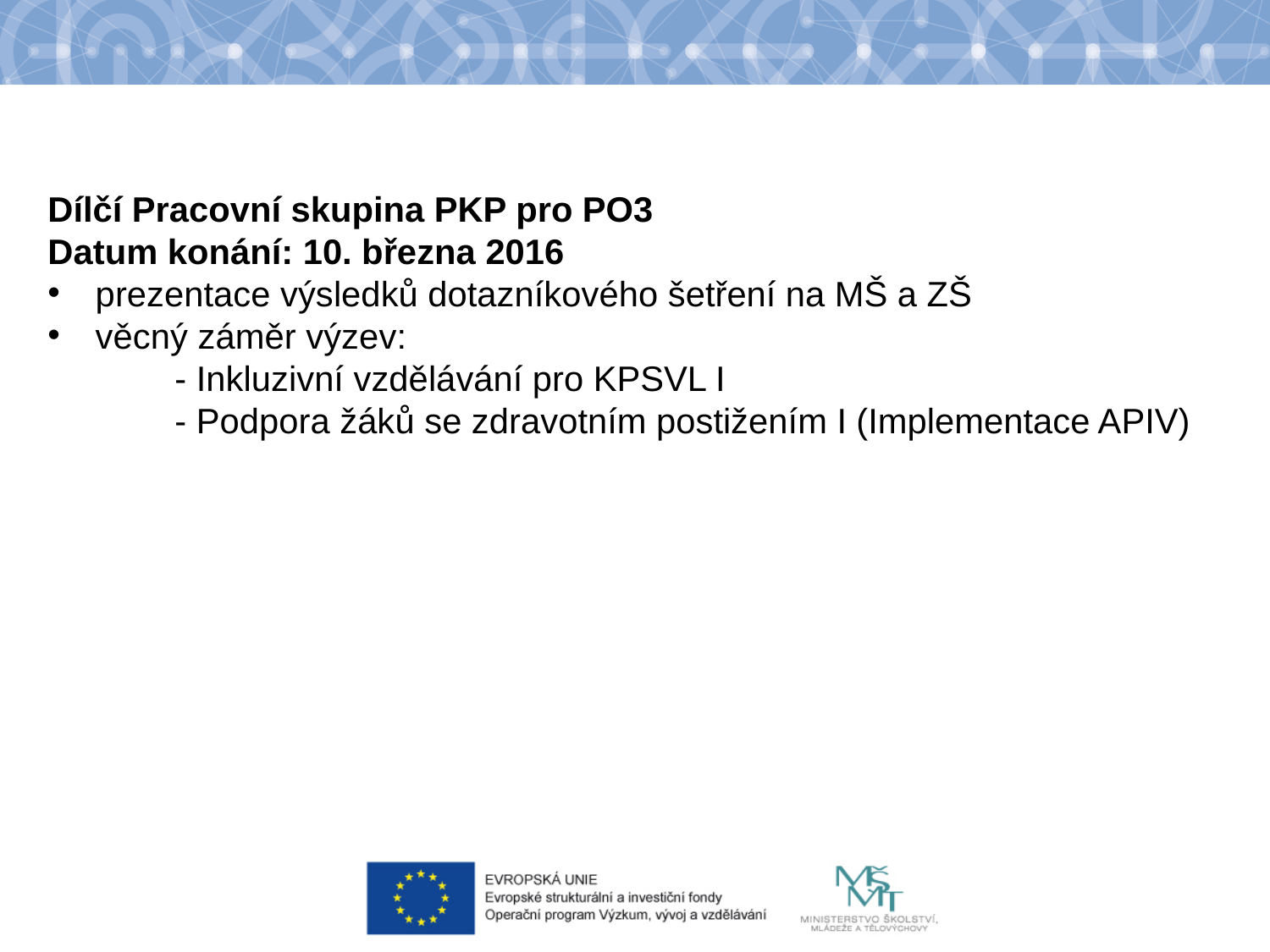

Dílčí Pracovní skupina PKP pro PO3
Datum konání: 10. března 2016
prezentace výsledků dotazníkového šetření na MŠ a ZŠ
věcný záměr výzev:
	- Inkluzivní vzdělávání pro KPSVL I
	- Podpora žáků se zdravotním postižením I (Implementace APIV)